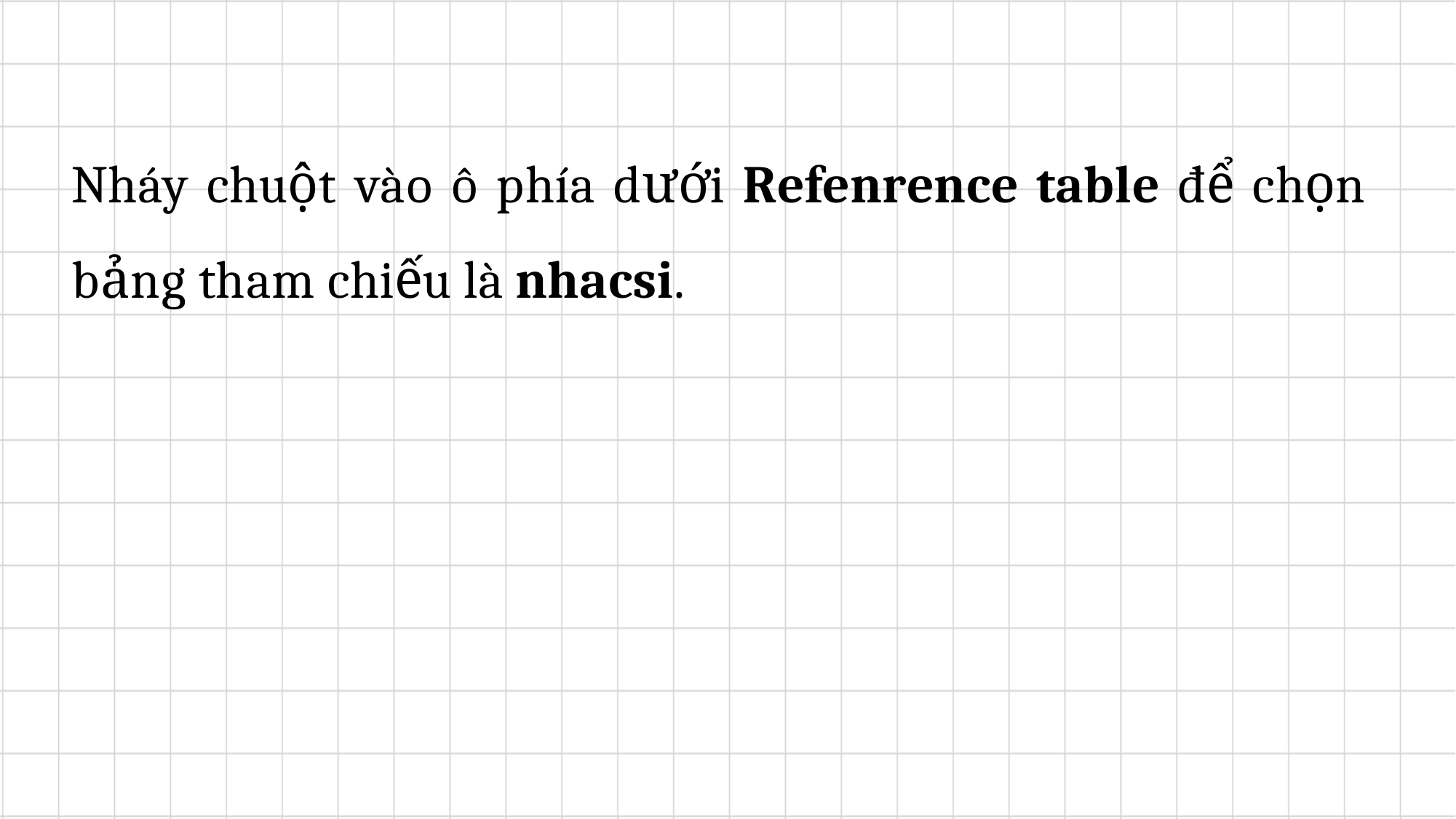

Nháy chuột vào ô phía dưới Refenrence table để chọn bảng tham chiếu là nhacsi.